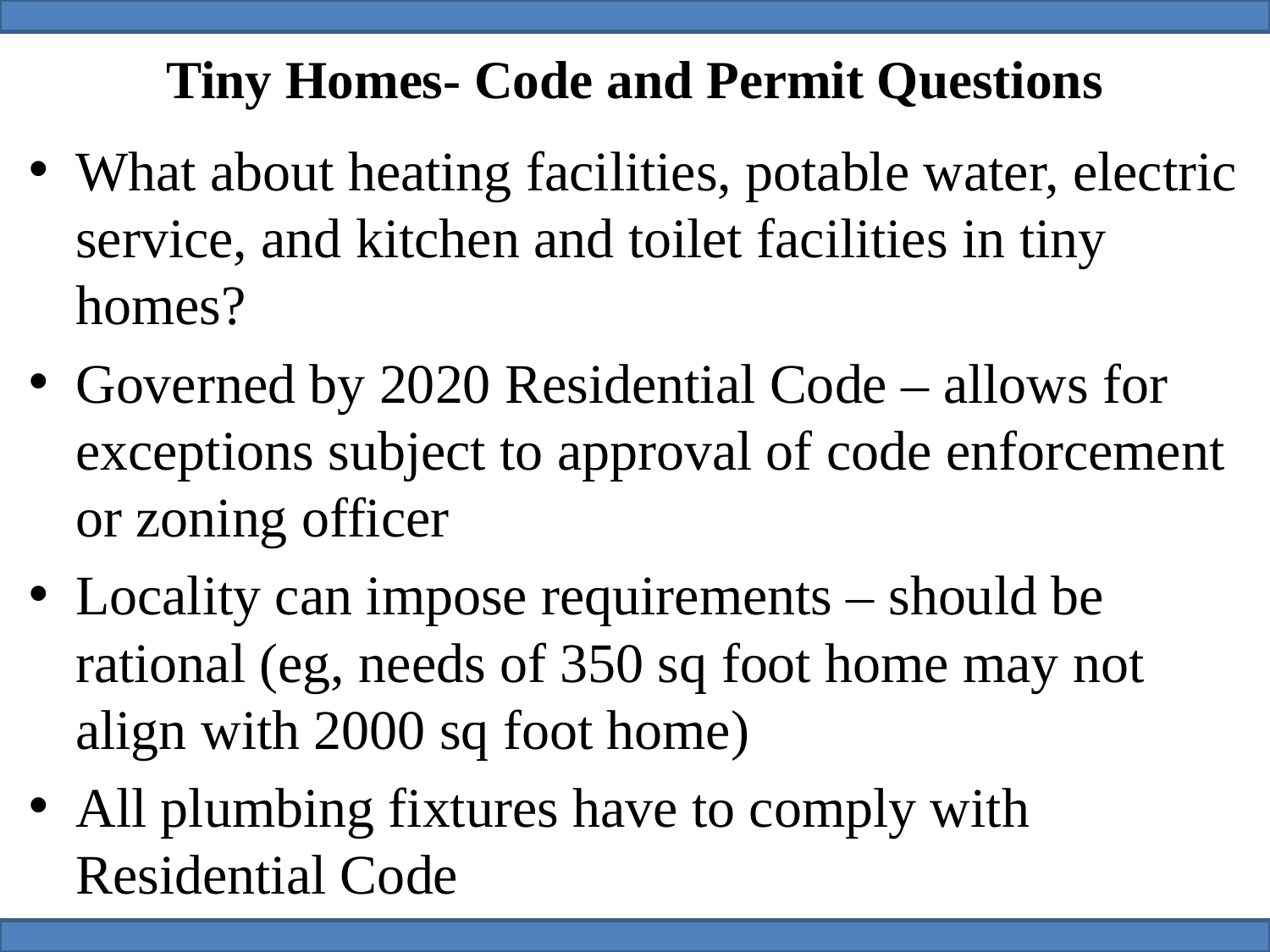

# Tiny Homes- Code and Permit Questions
What about heating facilities, potable water, electric service, and kitchen and toilet facilities in tiny homes?
Governed by 2020 Residential Code – allows for exceptions subject to approval of code enforcement or zoning officer
Locality can impose requirements – should be rational (eg, needs of 350 sq foot home may not align with 2000 sq foot home)
All plumbing fixtures have to comply with Residential Code